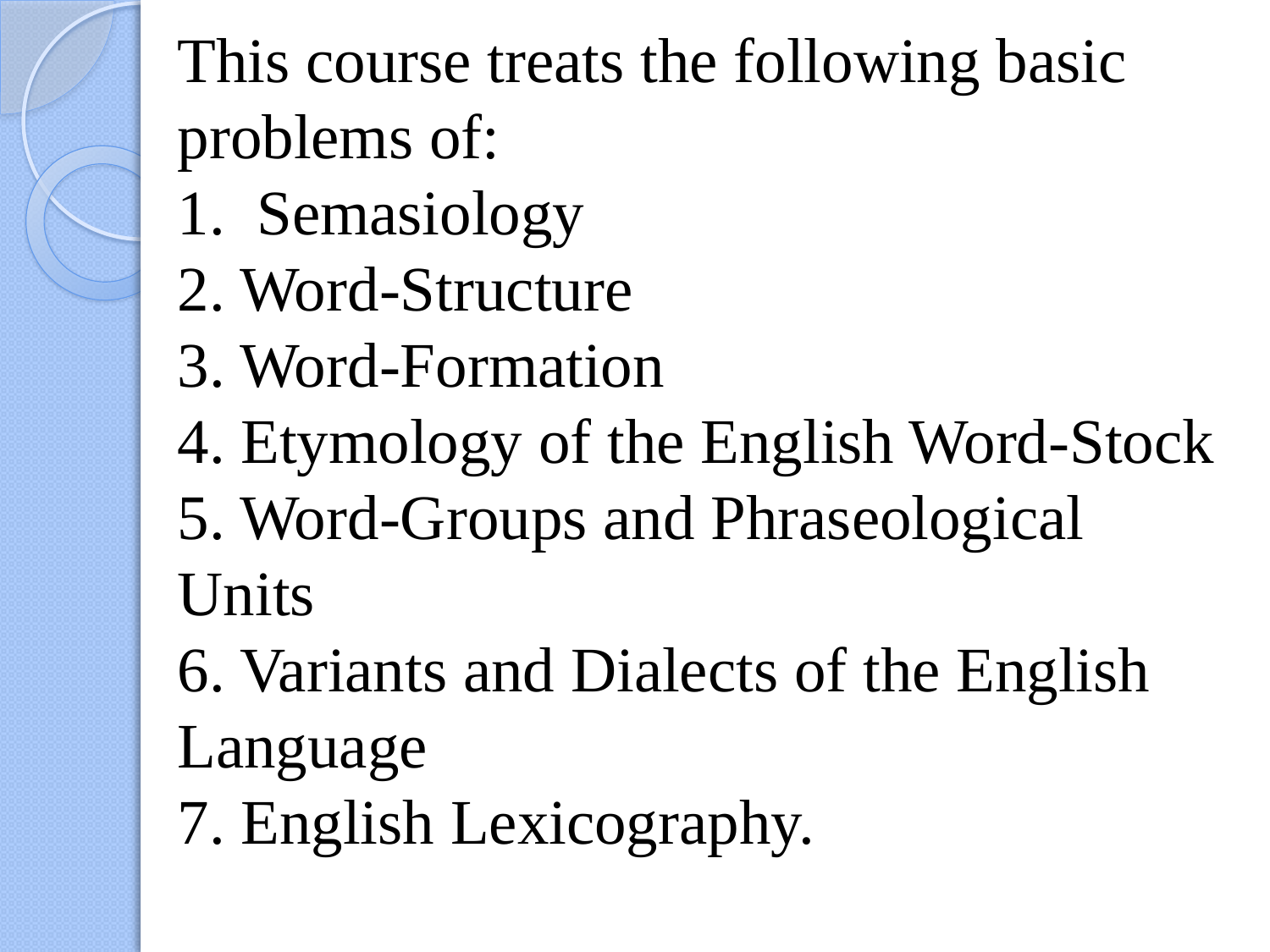

# This course treats the following basic problems of: 1.  Semasiology 2. Word-Structure 3. Word-Formation 4. Etymology of the English Word-Stock 5. Word-Groups and Phraseological Units 6. Variants and Dialects of the English Language 7. English Lexicography.